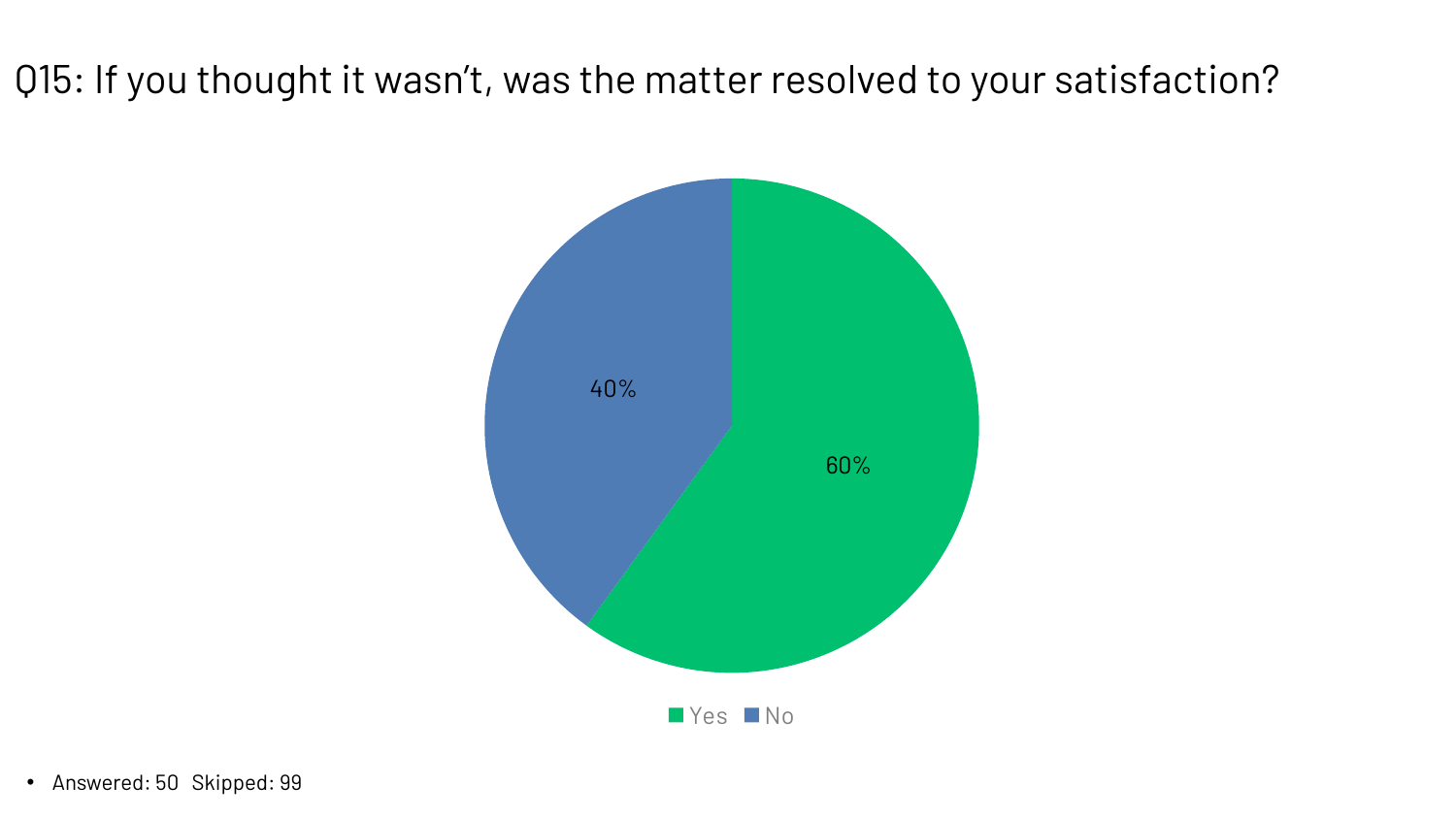

# Q15: If you thought it wasn’t, was the matter resolved to your satisfaction?

### Chart

| Category | Total |
|---|---|
| Yes | 0.6 |
| No | 0.4 |
Answered: 50   Skipped: 99